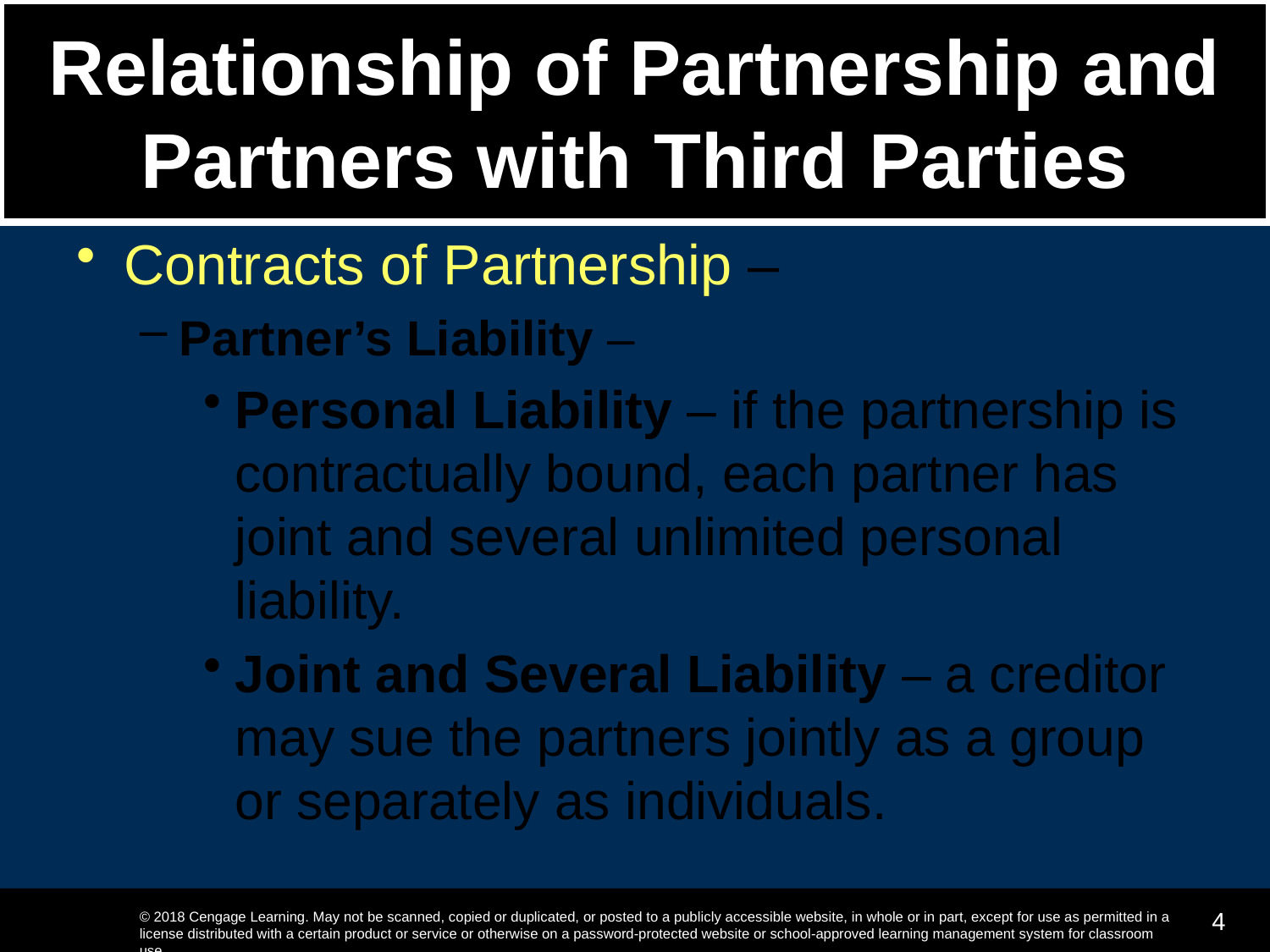

# Relationship of Partnership and Partners with Third Parties
Contracts of Partnership –
Partner’s Liability –
Personal Liability – if the partnership is contractually bound, each partner has joint and several unlimited personal liability.
Joint and Several Liability – a creditor may sue the partners jointly as a group or separately as individuals.
4